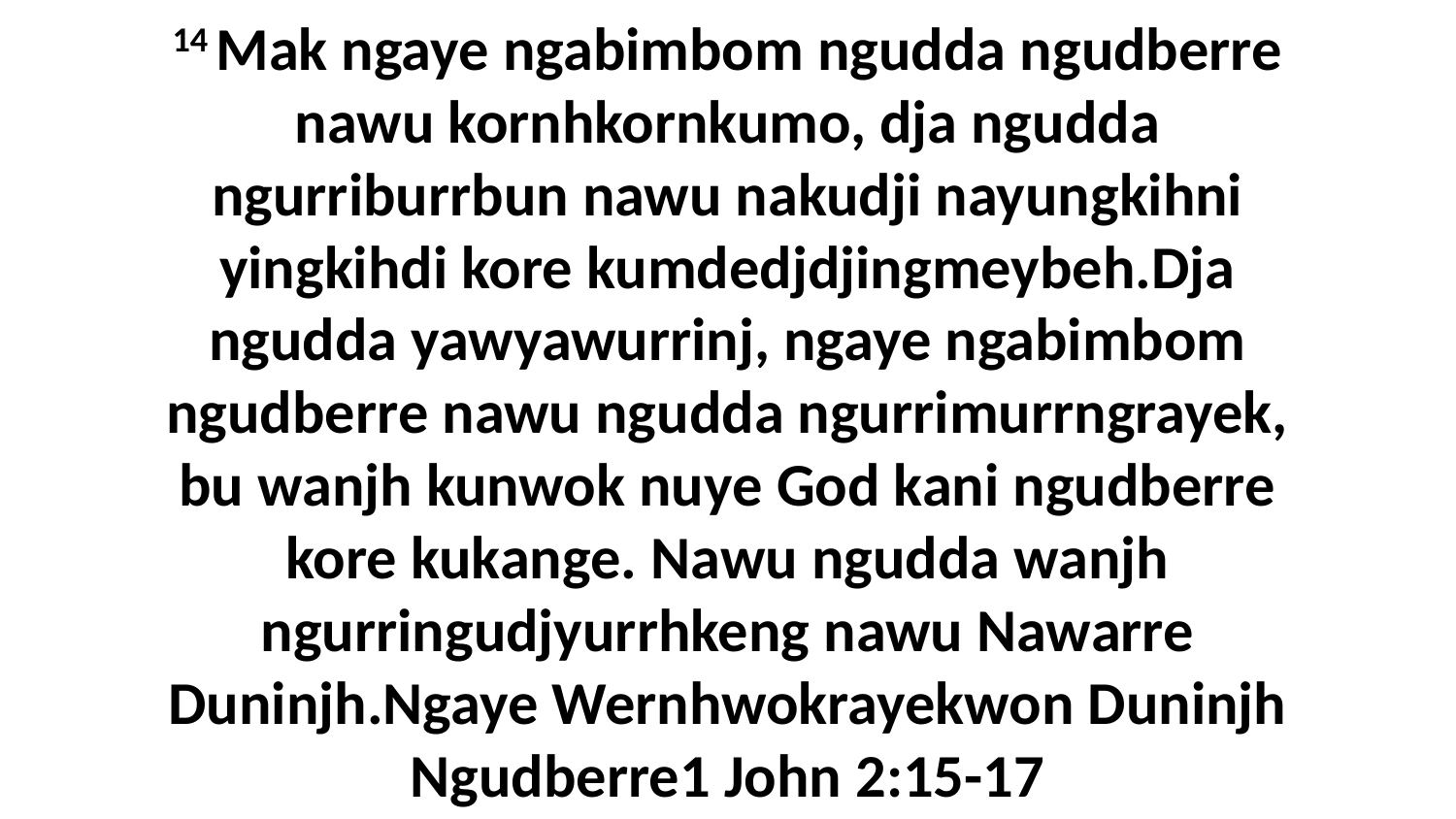

14 Mak ngaye ngabimbom ngudda ngudberre nawu kornhkornkumo, dja ngudda ngurriburrbun nawu nakudji nayungkihni yingkihdi kore kumdedjdjingmeybeh.Dja ngudda yawyawurrinj, ngaye ngabimbom ngudberre nawu ngudda ngurrimurrngrayek, bu wanjh kunwok nuye God kani ngudberre kore kukange. Nawu ngudda wanjh ngurringudjyurrhkeng nawu Nawarre Duninjh.Ngaye Wernhwokrayekwon Duninjh Ngudberre1 John 2:15-17